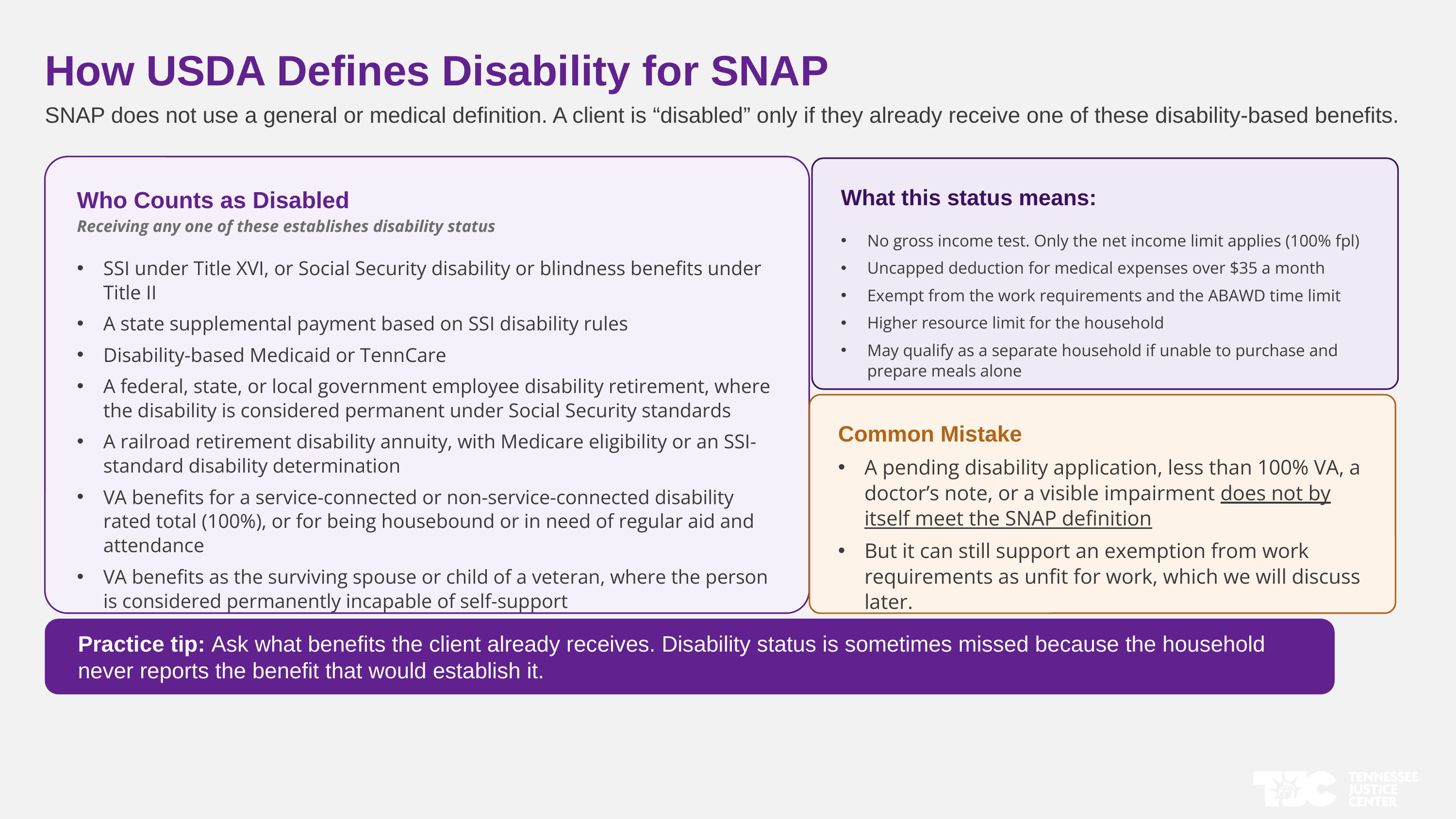

How USDA Defines Disability for SNAP
SNAP does not use a general or medical definition. A client is “disabled” only if they already receive one of these disability-based benefits.
Who Counts as Disabled
Receiving any one of these establishes disability status

SSI under Title XVI, or Social Security disability or blindness benefits under Title II
A state supplemental payment based on SSI disability rules
Disability-based Medicaid or TennCare
A federal, state, or local government employee disability retirement, where the disability is considered permanent under Social Security standards
A railroad retirement disability annuity, with Medicare eligibility or an SSI-standard disability determination
VA benefits for a service-connected or non-service-connected disability rated total (100%), or for being housebound or in need of regular aid and attendance
VA benefits as the surviving spouse or child of a veteran, where the person is considered permanently incapable of self-support
What this status means:

No gross income test. Only the net income limit applies (100% fpl)
Uncapped deduction for medical expenses over $35 a month
Exempt from the work requirements and the ABAWD time limit
Higher resource limit for the household
May qualify as a separate household if unable to purchase and prepare meals alone
Common Mistake
A pending disability application, less than 100% VA, a doctor’s note, or a visible impairment does not by itself meet the SNAP definition
But it can still support an exemption from work requirements as unfit for work, which we will discuss later.
Practice tip: Ask what benefits the client already receives. Disability status is sometimes missed because the household never reports the benefit that would establish it.